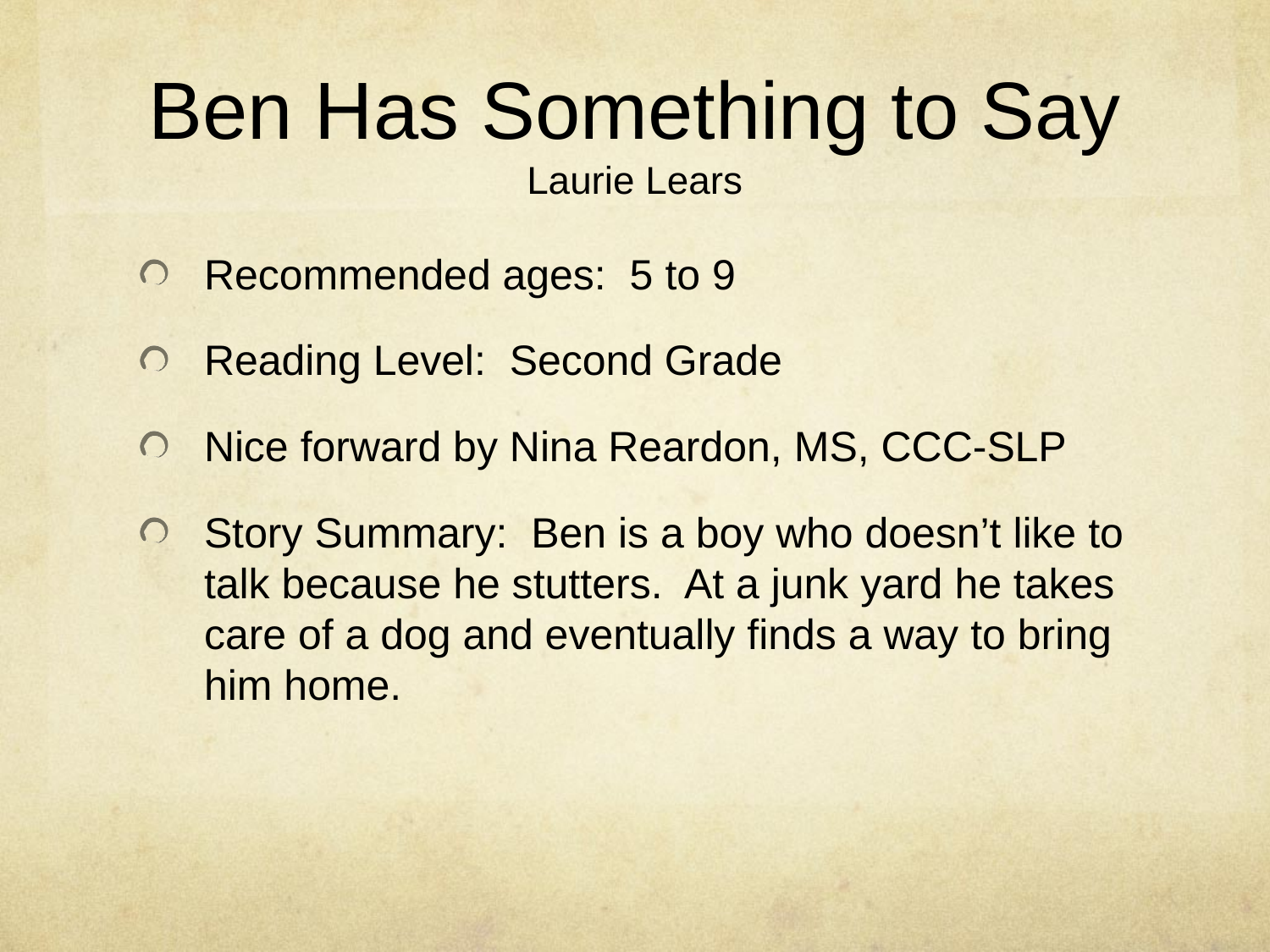

# Ben Has Something to Say Laurie Lears
Recommended ages:  5 to 9
Reading Level:  Second Grade
Nice forward by Nina Reardon, MS, CCC-SLP
Story Summary:  Ben is a boy who doesn’t like to talk because he stutters.  At a junk yard he takes care of a dog and eventually finds a way to bring him home.